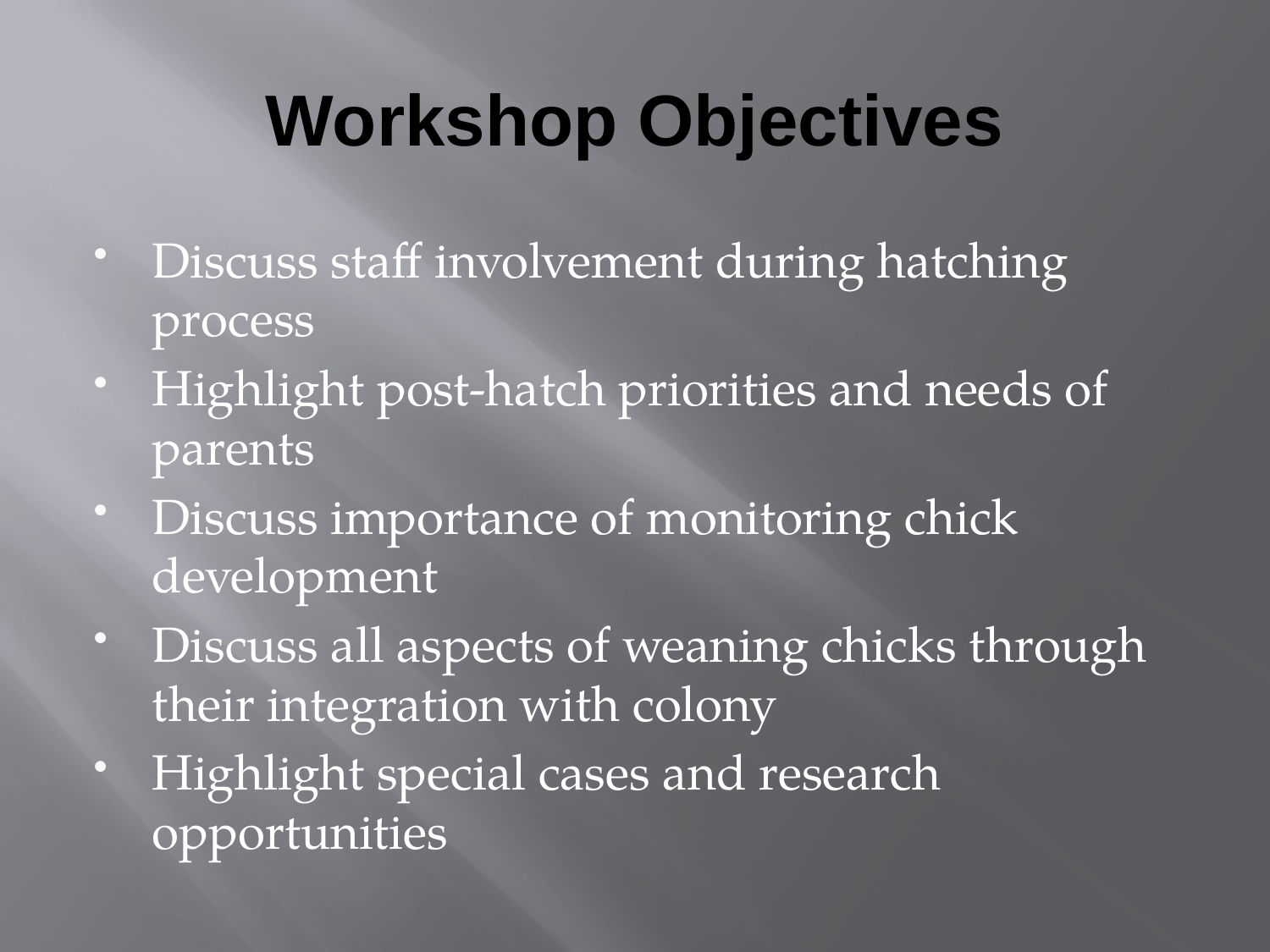

# Workshop Objectives
Discuss staff involvement during hatching process
Highlight post-hatch priorities and needs of parents
Discuss importance of monitoring chick development
Discuss all aspects of weaning chicks through their integration with colony
Highlight special cases and research opportunities